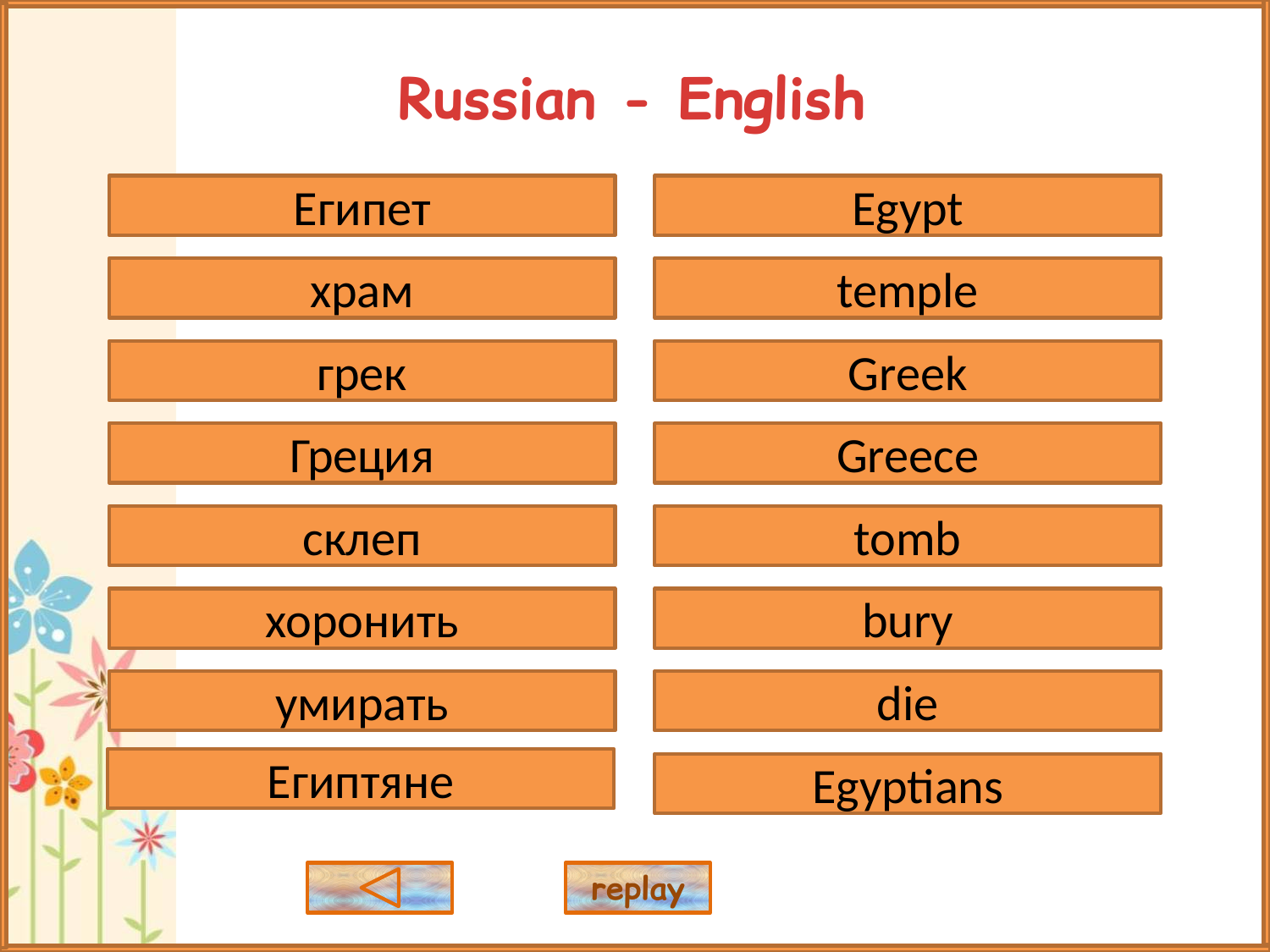

Russian - English
Египет
Egypt
храм
temple
грек
Greek
Греция
Greece

склеп
tomb
хоронить
bury
умирать
die
Египтяне
Egyptians

replay